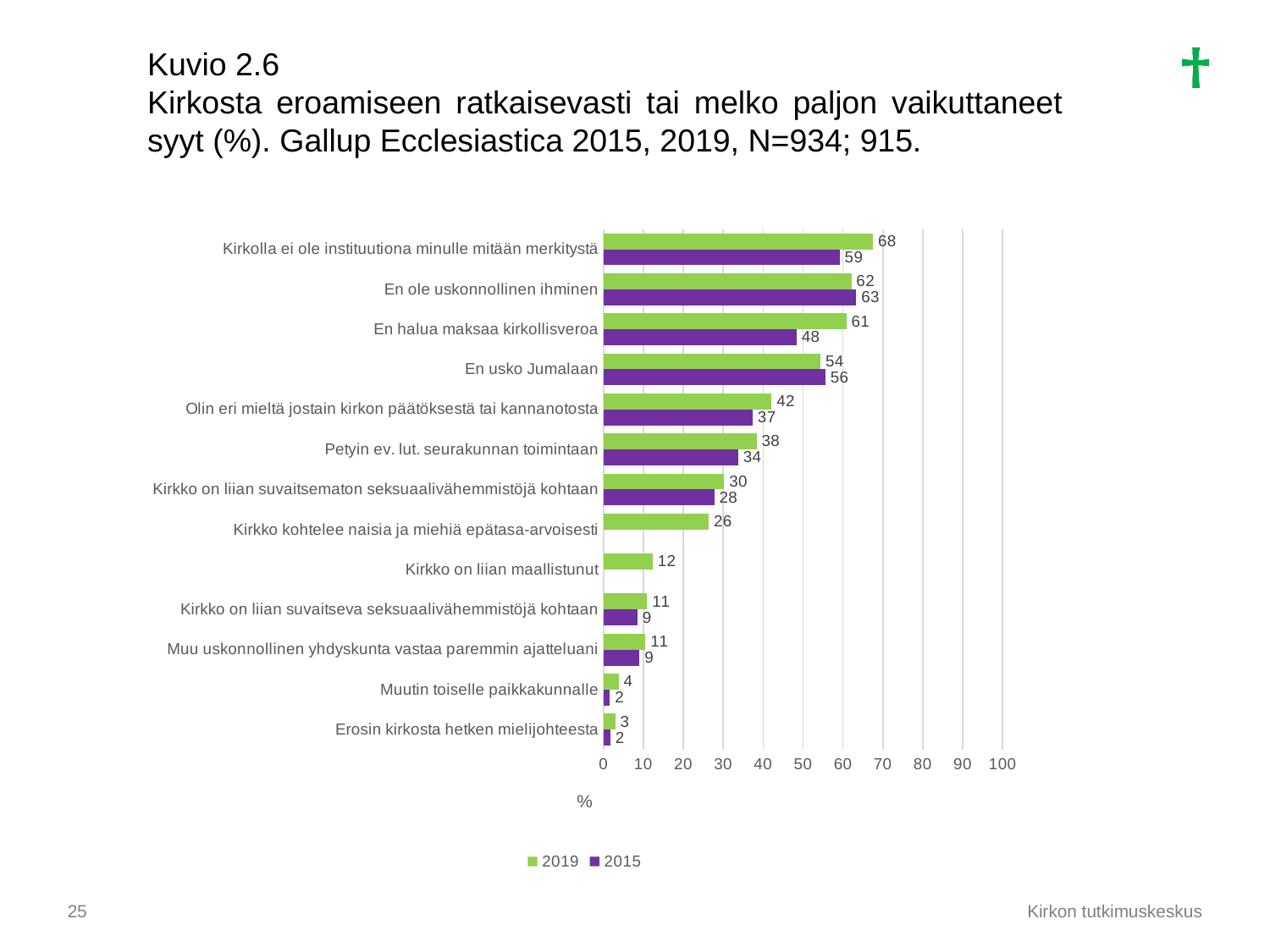

Kuvio 2.6
Kirkosta eroamiseen ratkaisevasti tai melko paljon vaikuttaneet syyt (%). Gallup Ecclesiastica 2015, 2019, N=934; 915.

### Chart

| Category | 2015 | 2019 |
|---|---|---|
| Erosin kirkosta hetken mielijohteesta | 1.7227642160414283 | 2.9605263157894735 |
| Muutin toiselle paikkakunnalle | 1.6393234728968138 | 3.829321663019694 |
| Muu uskonnollinen yhdyskunta vastaa paremmin ajatteluani | 9.02435811475713 | 10.53787047200878 |
| Kirkko on liian suvaitseva seksuaalivähemmistöjä kohtaan | 8.522365098272733 | 10.952902519167578 |
| Kirkko on liian maallistunut | None | 12.36323851203501 |
| Kirkko kohtelee naisia ja miehiä epätasa-arvoisesti | None | 26.396495071193865 |
| Kirkko on liian suvaitsematon seksuaalivähemmistöjä kohtaan | 27.77945897621802 | 30.230010952902518 |
| Petyin ev. lut. seurakunnan toimintaan | 33.78281453260677 | 38.377192982456144 |
| Olin eri mieltä jostain kirkon päätöksestä tai kannanotosta | 37.40999394175218 | 42.12253829321663 |
| En usko Jumalaan | 55.62041245782231 | 54.38596491228069 |
| En halua maksaa kirkollisveroa | 48.41797126260458 | 60.874316939890704 |
| En ole uskonnollinen ihminen | 63.336045795110905 | 62.10295728368017 |
| Kirkolla ei ole instituutiona minulle mitään merkitystä | 59.17517515288916 | 67.54098360655738 |
25
Kirkon tutkimuskeskus